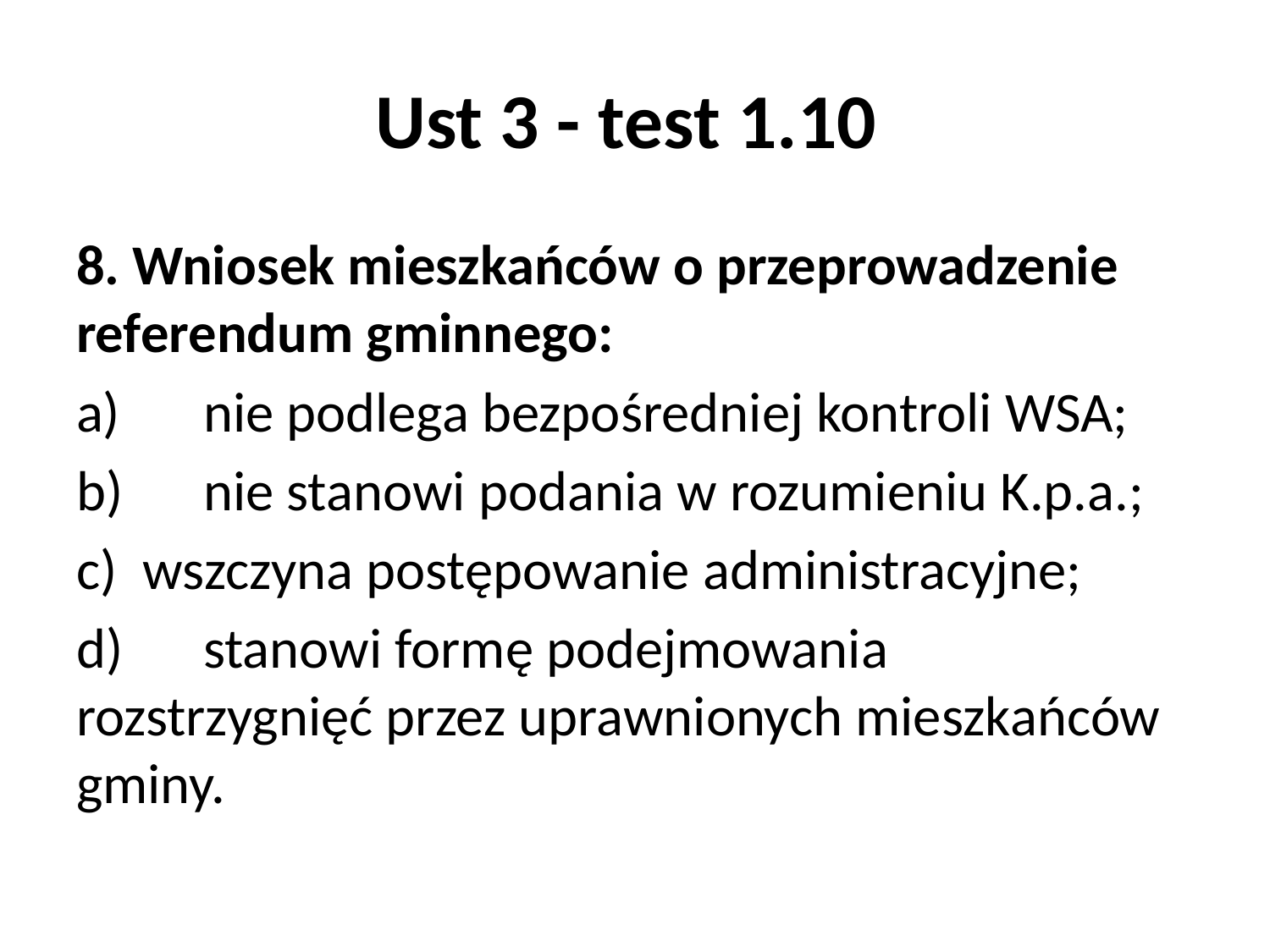

# Ust 3 - test 1.10
8. Wniosek mieszkańców o przeprowadzenie referendum gminnego:
a)	nie podlega bezpośredniej kontroli WSA;
b)	nie stanowi podania w rozumieniu K.p.a.;
c)  wszczyna postępowanie administracyjne;
d)	stanowi formę podejmowania rozstrzygnięć przez uprawnionych mieszkańców gminy.